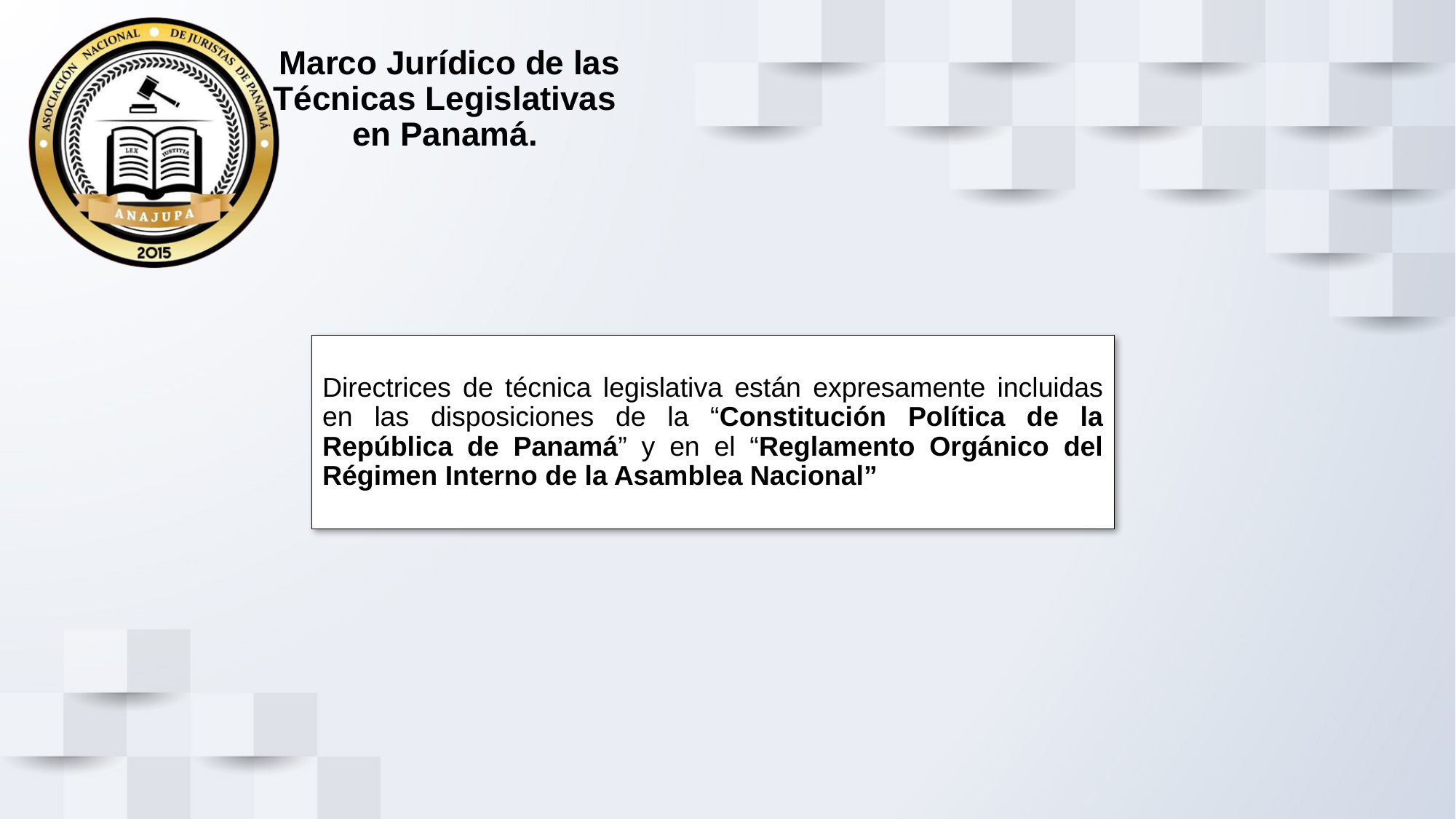

# Marco Jurídico de las Técnicas Legislativas en Panamá.
Directrices de técnica legislativa están expresamente incluidas en las disposiciones de la “Constitución Política de la República de Panamá” y en el “Reglamento Orgánico del Régimen Interno de la Asamblea Nacional”